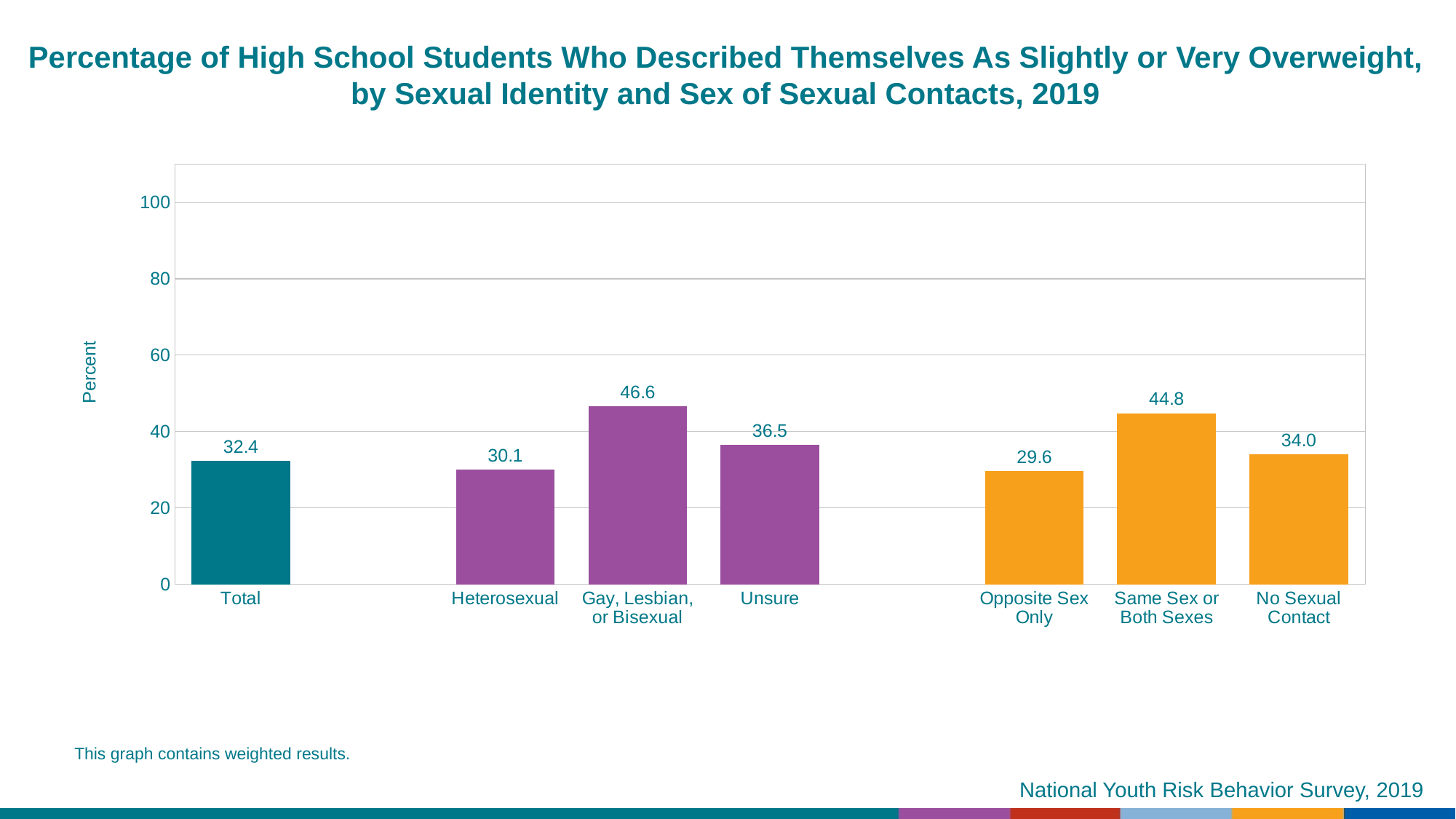

Percentage of High School Students Who Described Themselves As Slightly or Very Overweight, by Sexual Identity and Sex of Sexual Contacts, 2019

### Chart

| Category | Series 1 |
|---|---|
| Total | 32.4 |
|  | None |
| Heterosexual | 30.1 |
| Gay, Lesbian, or Bisexual | 46.6 |
| Unsure | 36.5 |
|  | None |
| Opposite Sex Only | 29.6 |
| Same Sex or Both Sexes | 44.8 |
| No Sexual Contact | 34.0 |
This graph contains weighted results.
National Youth Risk Behavior Survey, 2019